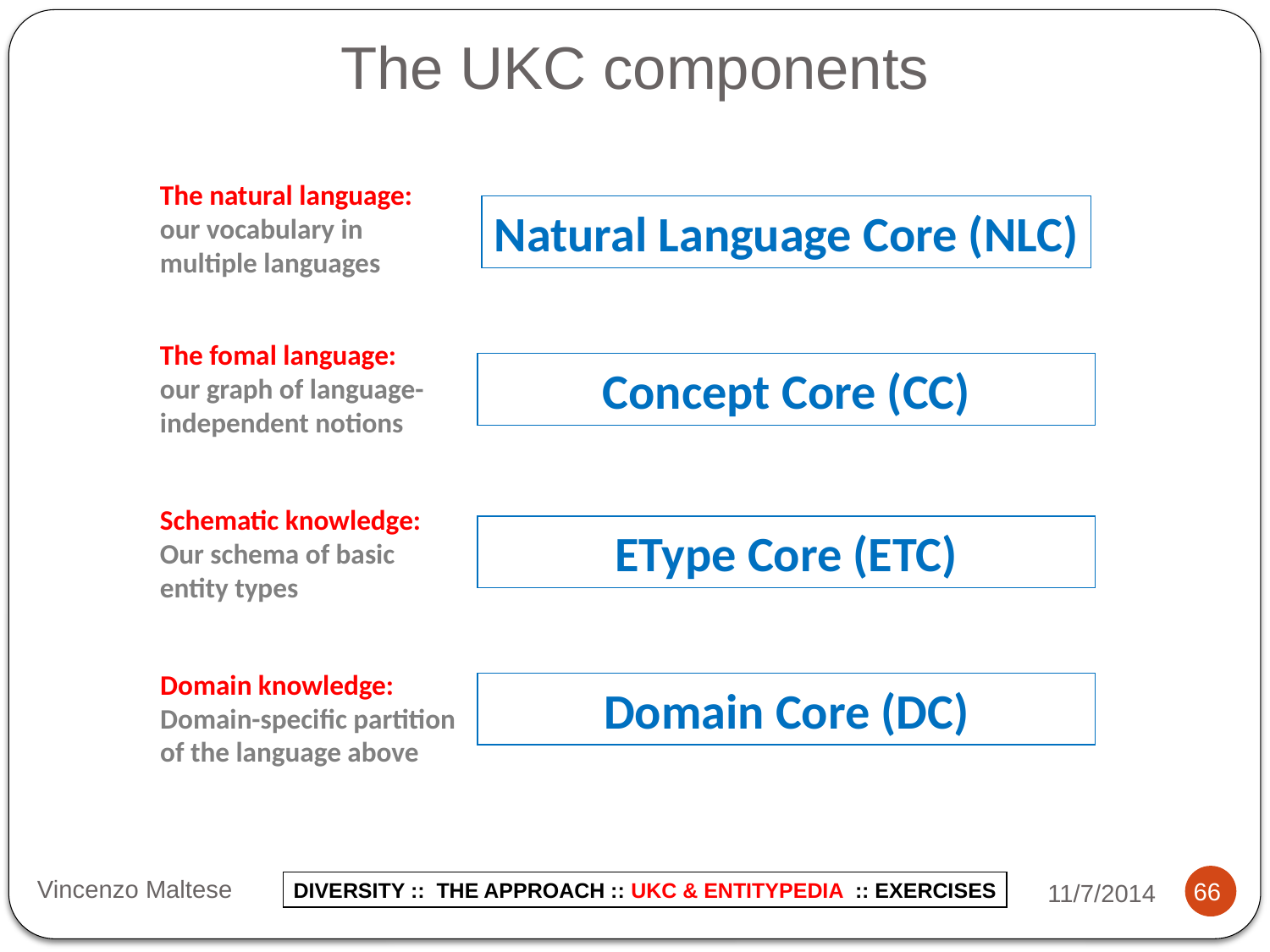

The UKC components
The natural language: our vocabulary in multiple languages
Natural Language Core (NLC)
The fomal language: our graph of language-independent notions
Concept Core (CC)
Schematic knowledge: Our schema of basic entity types
EType Core (ETC)
Domain knowledge: Domain-specific partition of the language above
Domain Core (DC)
Vincenzo Maltese
11/7/2014
66
DIVERSITY ::  THE APPROACH :: UKC & ENTITYPEDIA  :: EXERCISES